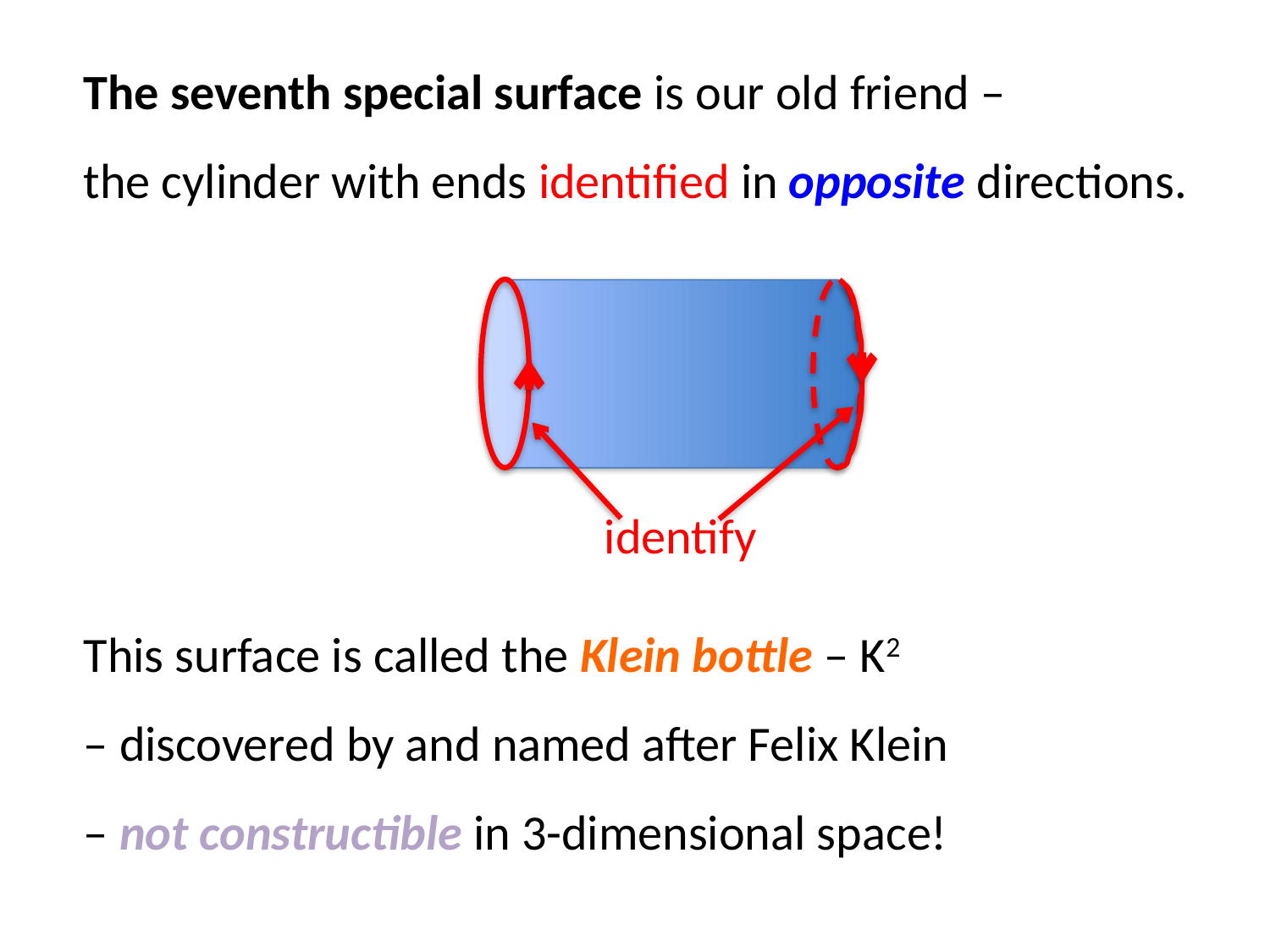

The seventh special surface is our old friend –
the cylinder with ends identified in opposite directions.

This surface is called the Klein bottle – K2
– discovered by and named after Felix Klein
– not constructible in 3-dimensional space!

identify